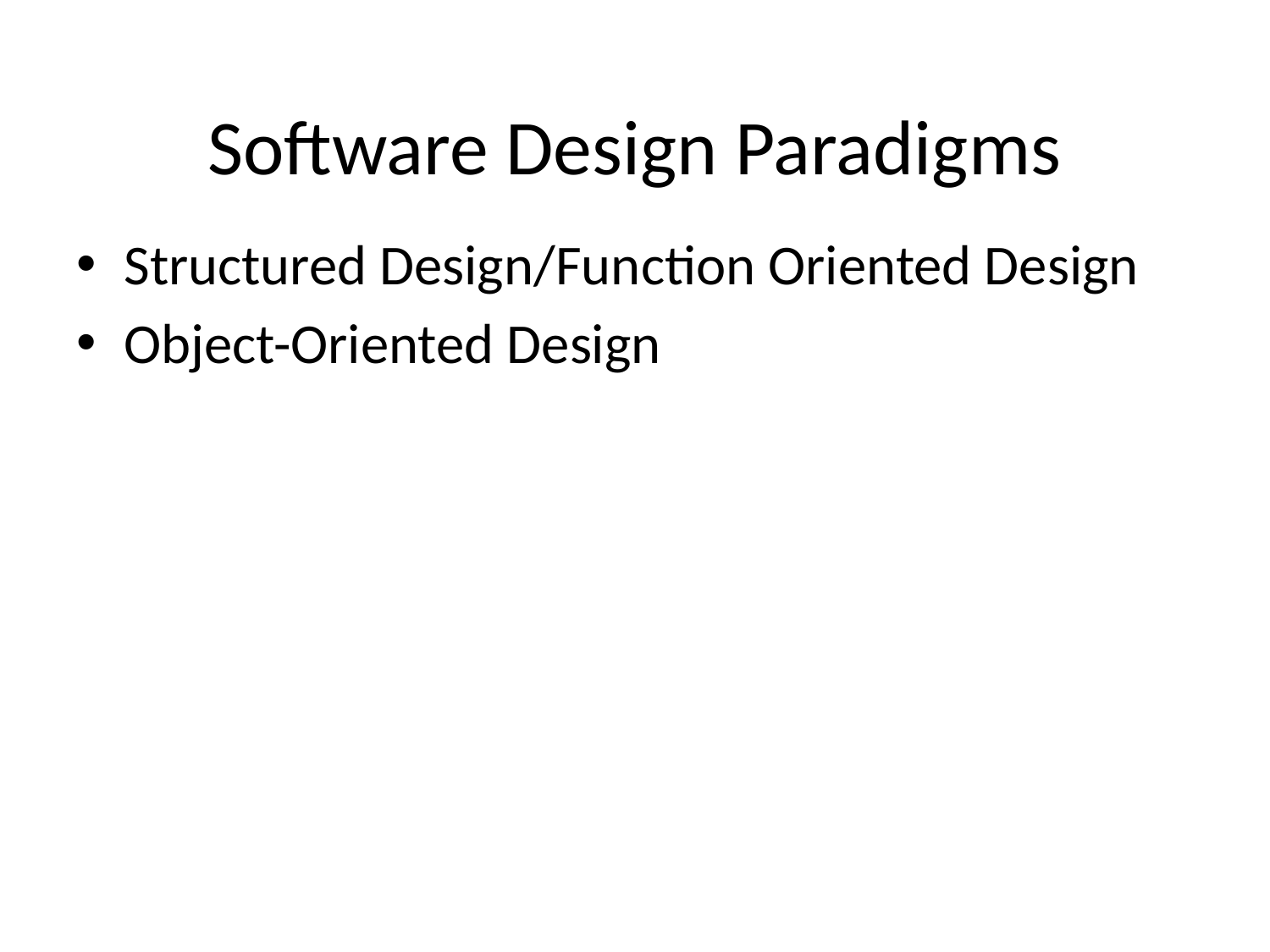

Software Design Paradigms
Structured Design/Function Oriented Design
Object-Oriented Design